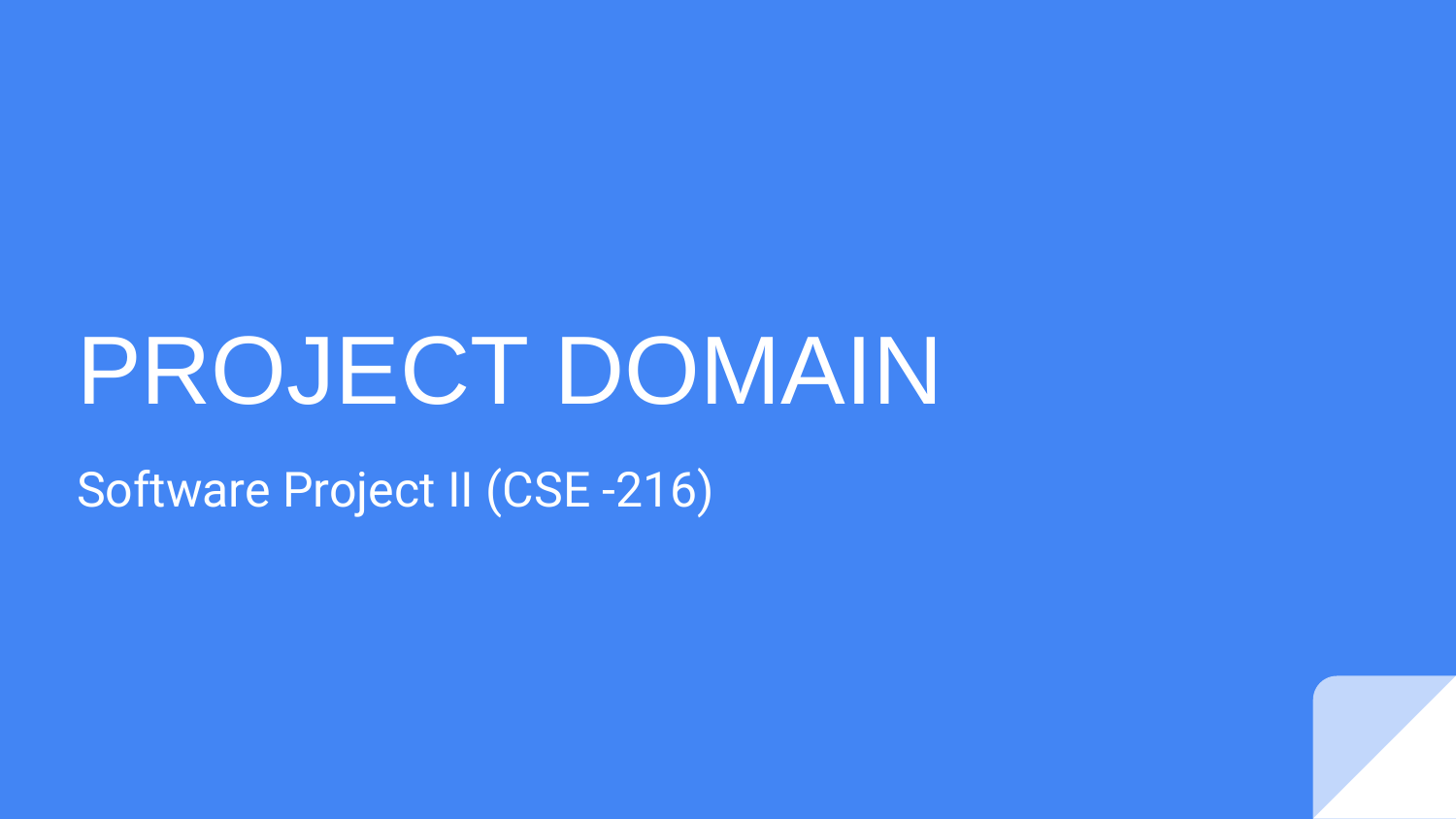

# PROJECT DOMAIN
Software Project II (CSE -216)